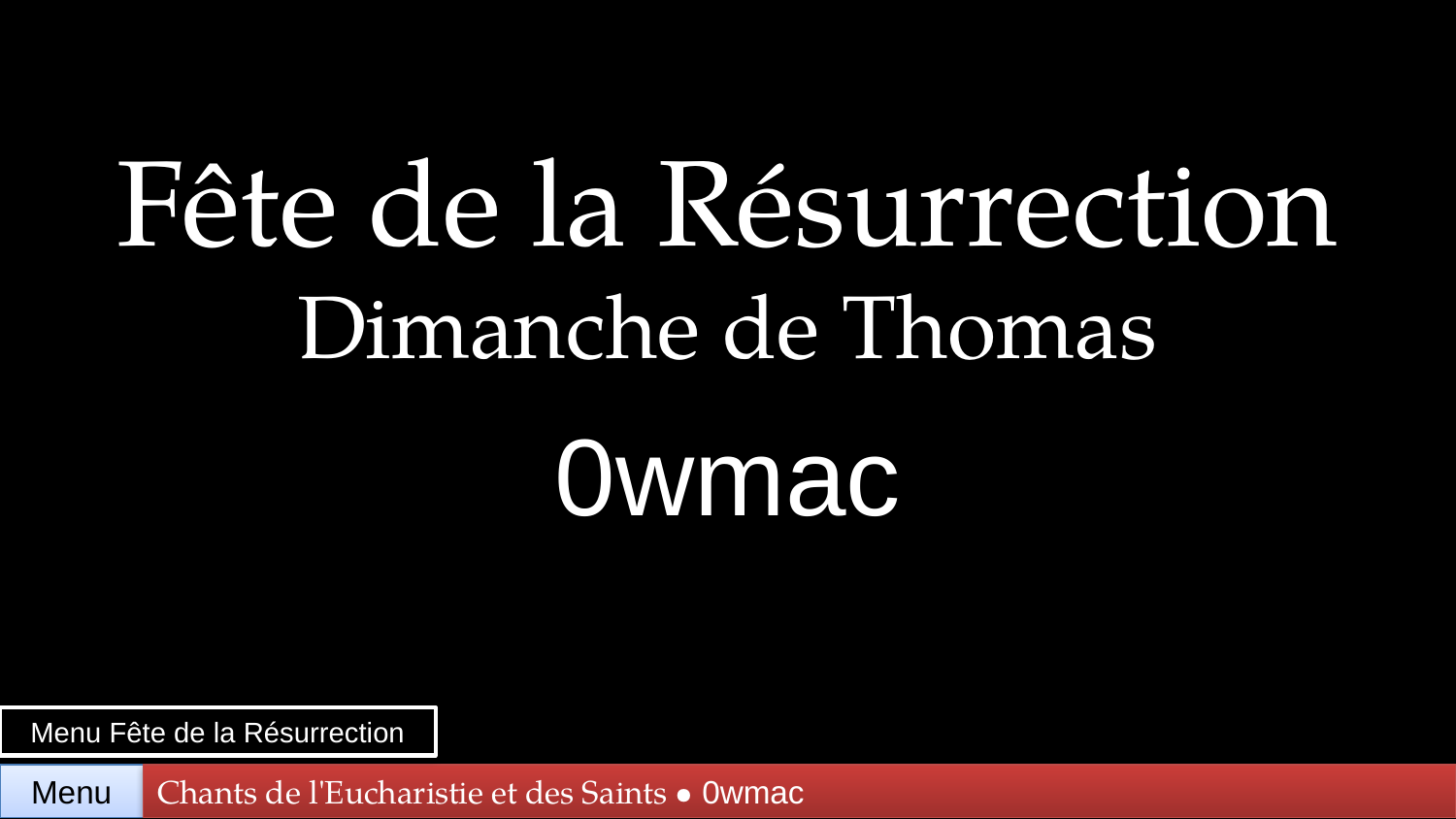

Fête de la Résurrection
Dimanche de Thomas
0wmac
Menu Fête de la Résurrection
Menu
Chants de l'Eucharistie et des Saints • 0wmac